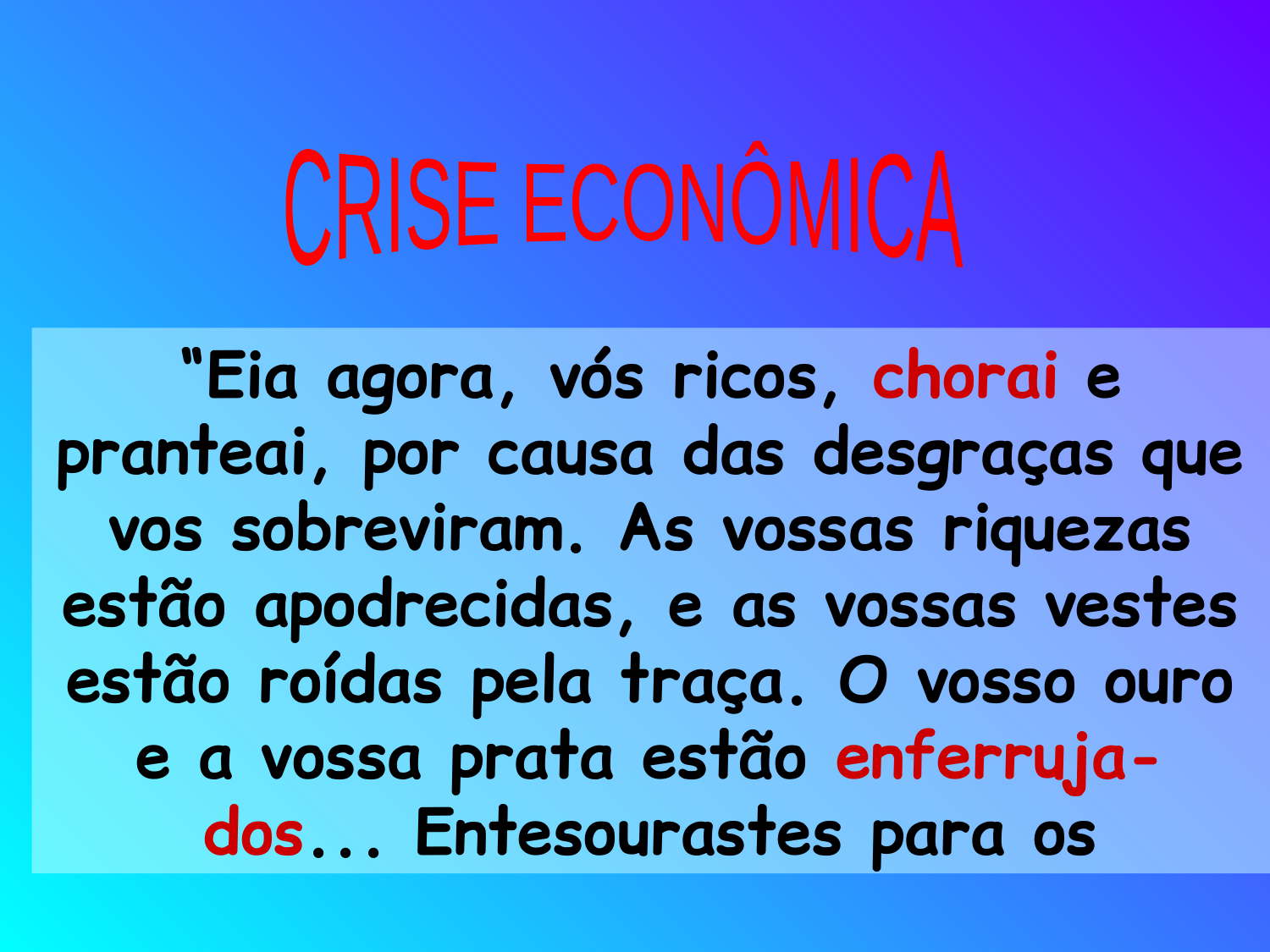

CRISE ECONÔMICA
“Eia agora, vós ricos, chorai e pranteai, por causa das desgraças que vos sobreviram. As vossas riquezas estão apodrecidas, e as vossas vestes estão roídas pela traça. O vosso ouro e a vossa prata estão enferruja- dos... Entesourastes para os